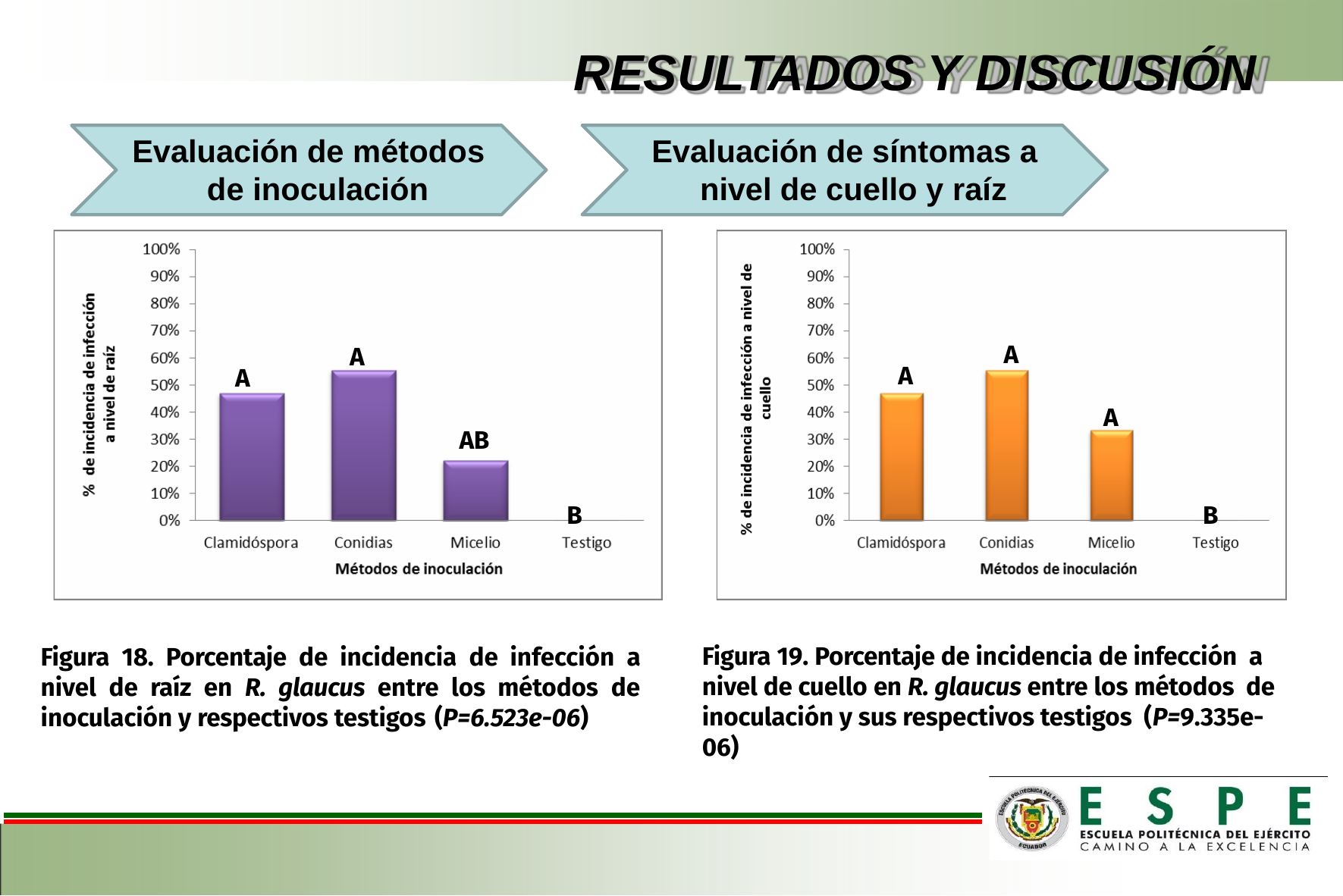

# RESULTADOS Y DISCUSIÓN

Evaluación de métodos  de inoculación
Evaluación de síntomas a  nivel de cuello y raíz

A
A
A
A
A
AB
B
B
Figura 19. Porcentaje de incidencia de infección  a nivel de cuello en R. glaucus entre los métodos  de inoculación y sus respectivos testigos  (P=9.335e-06)
Figura 18. Porcentaje de incidencia de infección a  nivel de raíz en R. glaucus entre los métodos de  inoculación y respectivos testigos (P=6.523e-06)